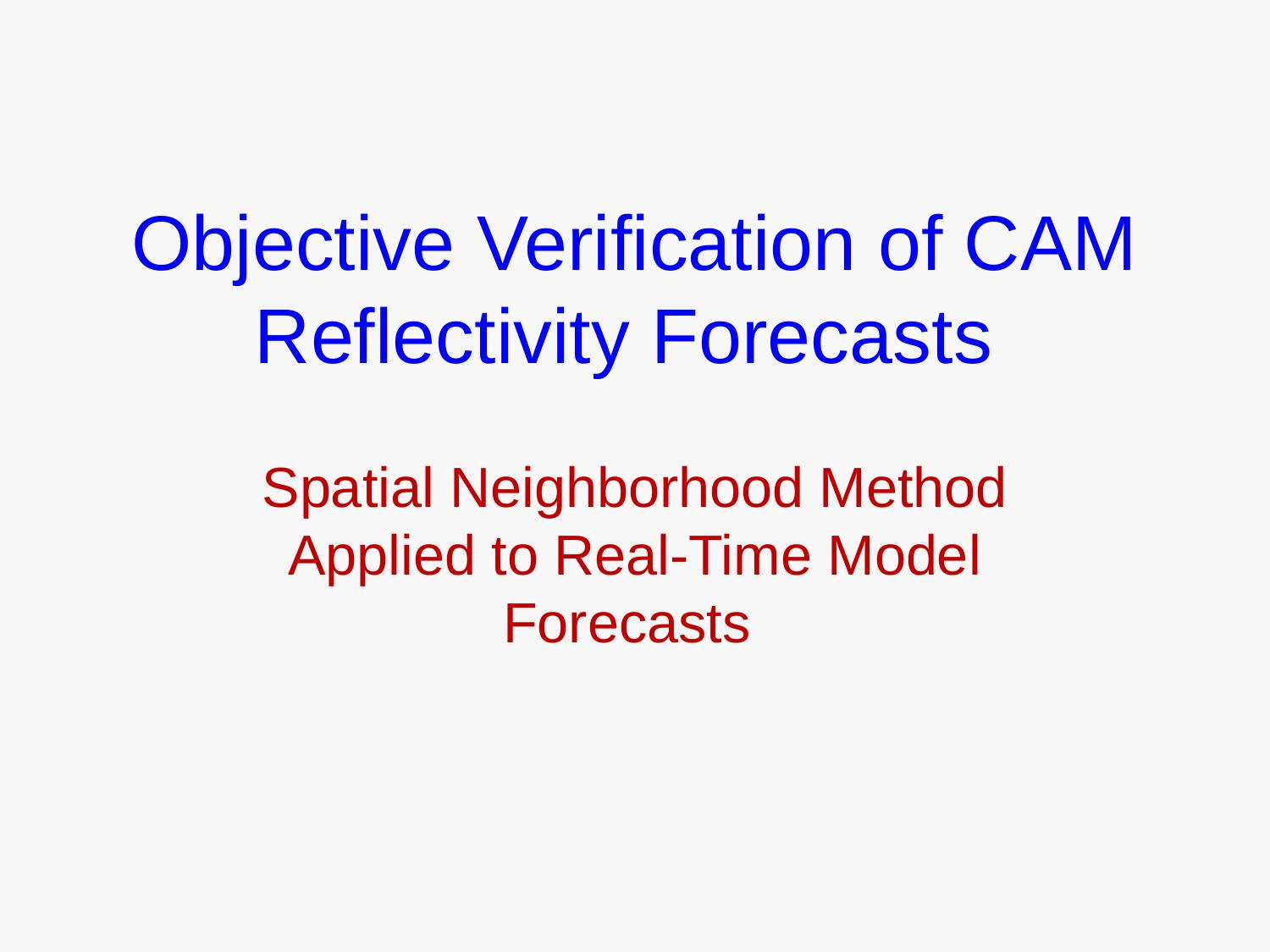

# Objective Verification of CAM Reflectivity Forecasts
Spatial Neighborhood Method Applied to Real-Time Model Forecasts